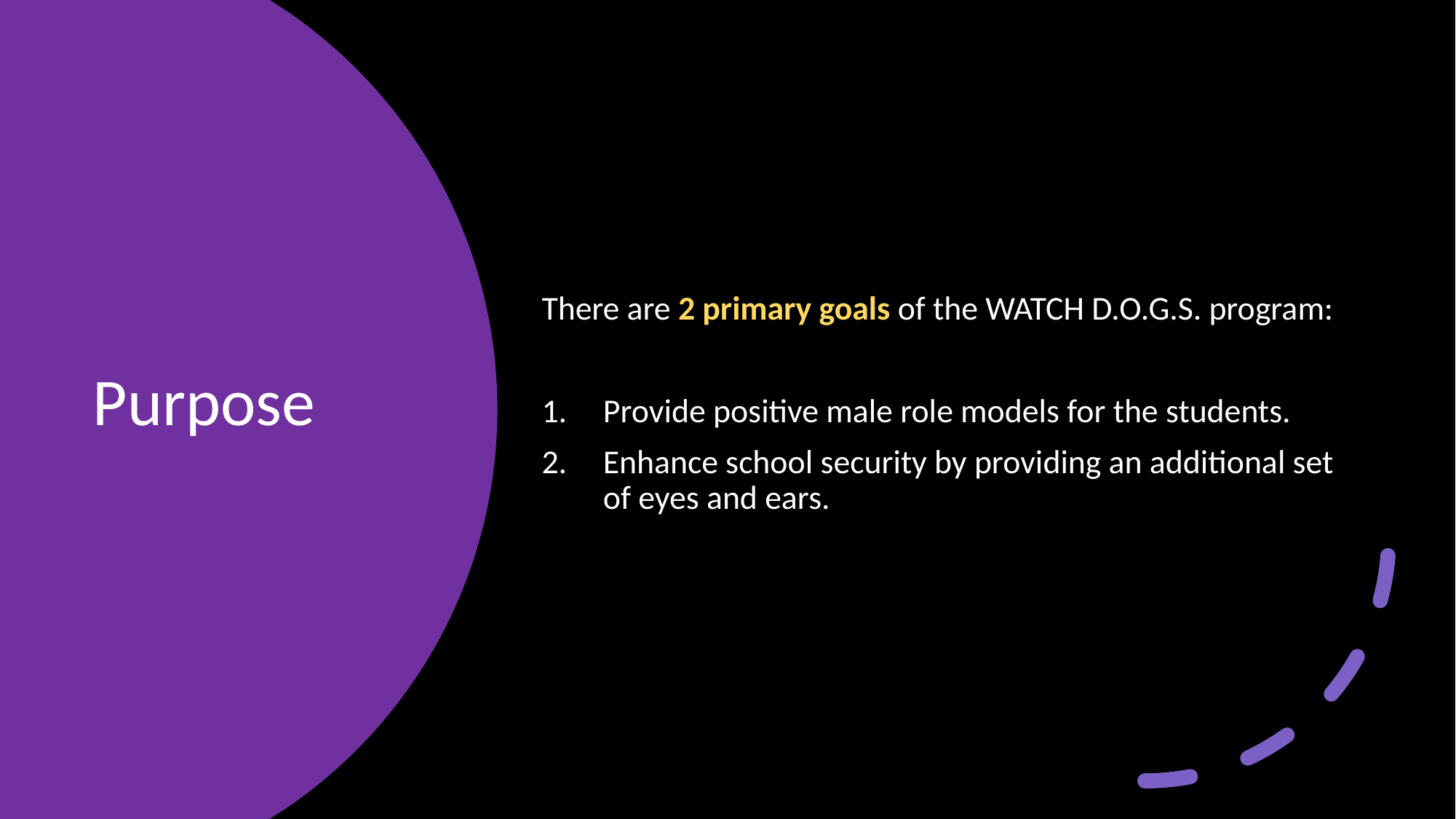

There are 2 primary goals of the WATCH D.O.G.S. program:

Provide positive male role models for the students.
Enhance school security by providing an additional set of eyes and ears.
# Purpose